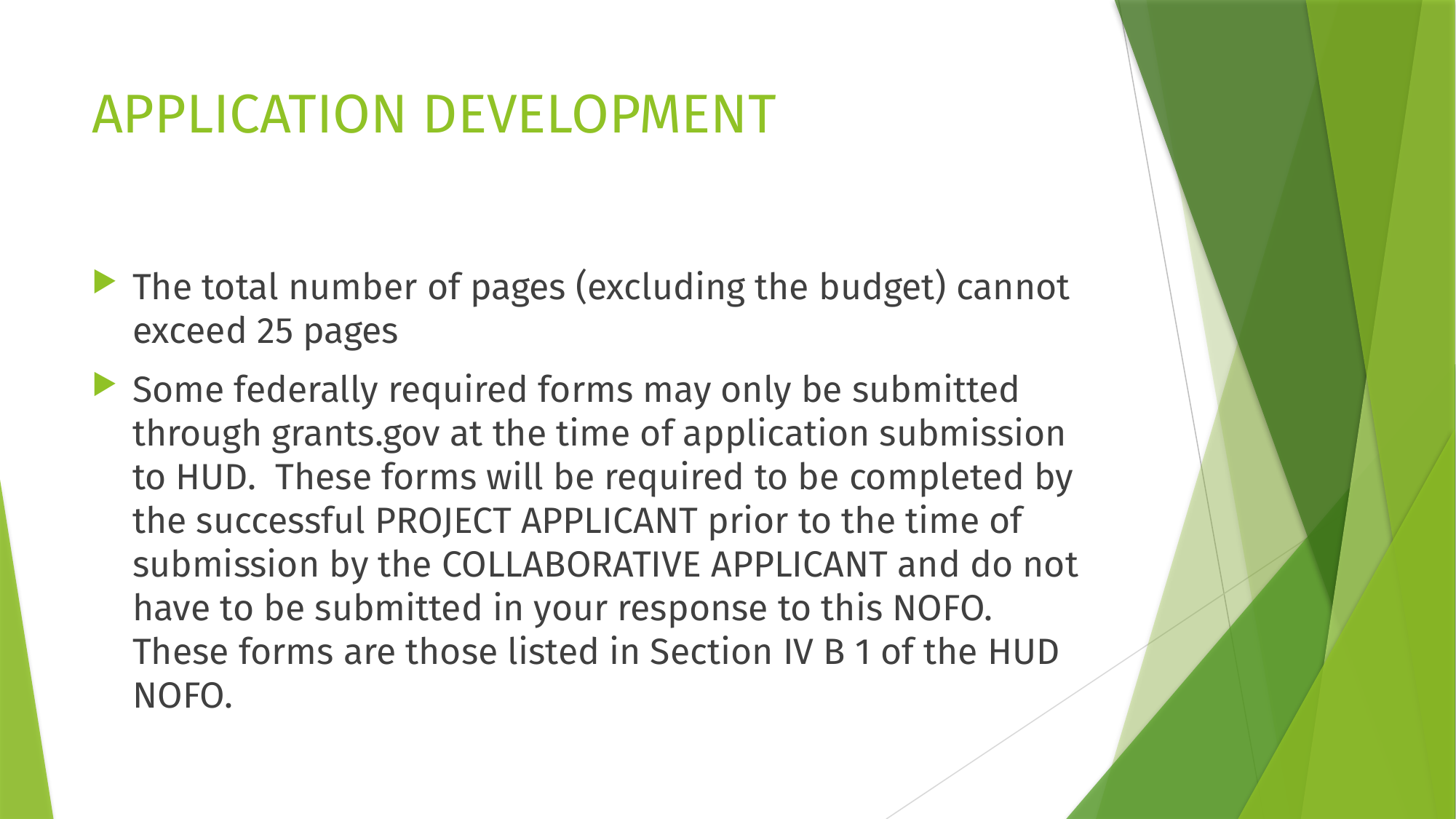

# APPLICATION DEVELOPMENT
The total number of pages (excluding the budget) cannot exceed 25 pages
Some federally required forms may only be submitted through grants.gov at the time of application submission to HUD.  These forms will be required to be completed by the successful PROJECT APPLICANT prior to the time of submission by the COLLABORATIVE APPLICANT and do not have to be submitted in your response to this NOFO.  These forms are those listed in Section IV B 1 of the HUD NOFO.